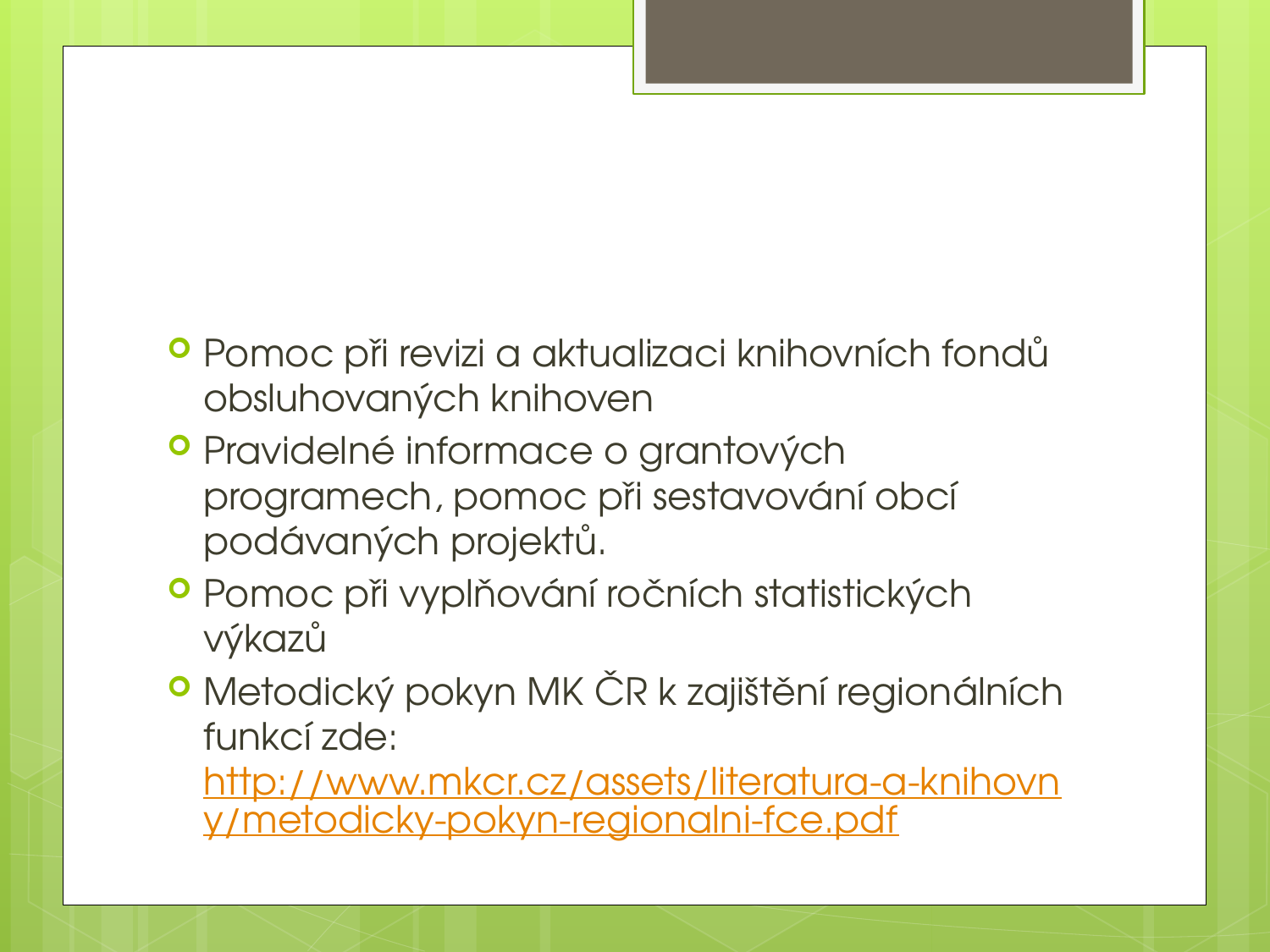

#
Pomoc při revizi a aktualizaci knihovních fondů obsluhovaných knihoven
Pravidelné informace o grantových programech, pomoc při sestavování obcí podávaných projektů.
Pomoc při vyplňování ročních statistických výkazů
Metodický pokyn MK ČR k zajištění regionálních funkcí zde: http://www.mkcr.cz/assets/literatura-a-knihovny/metodicky-pokyn-regionalni-fce.pdf